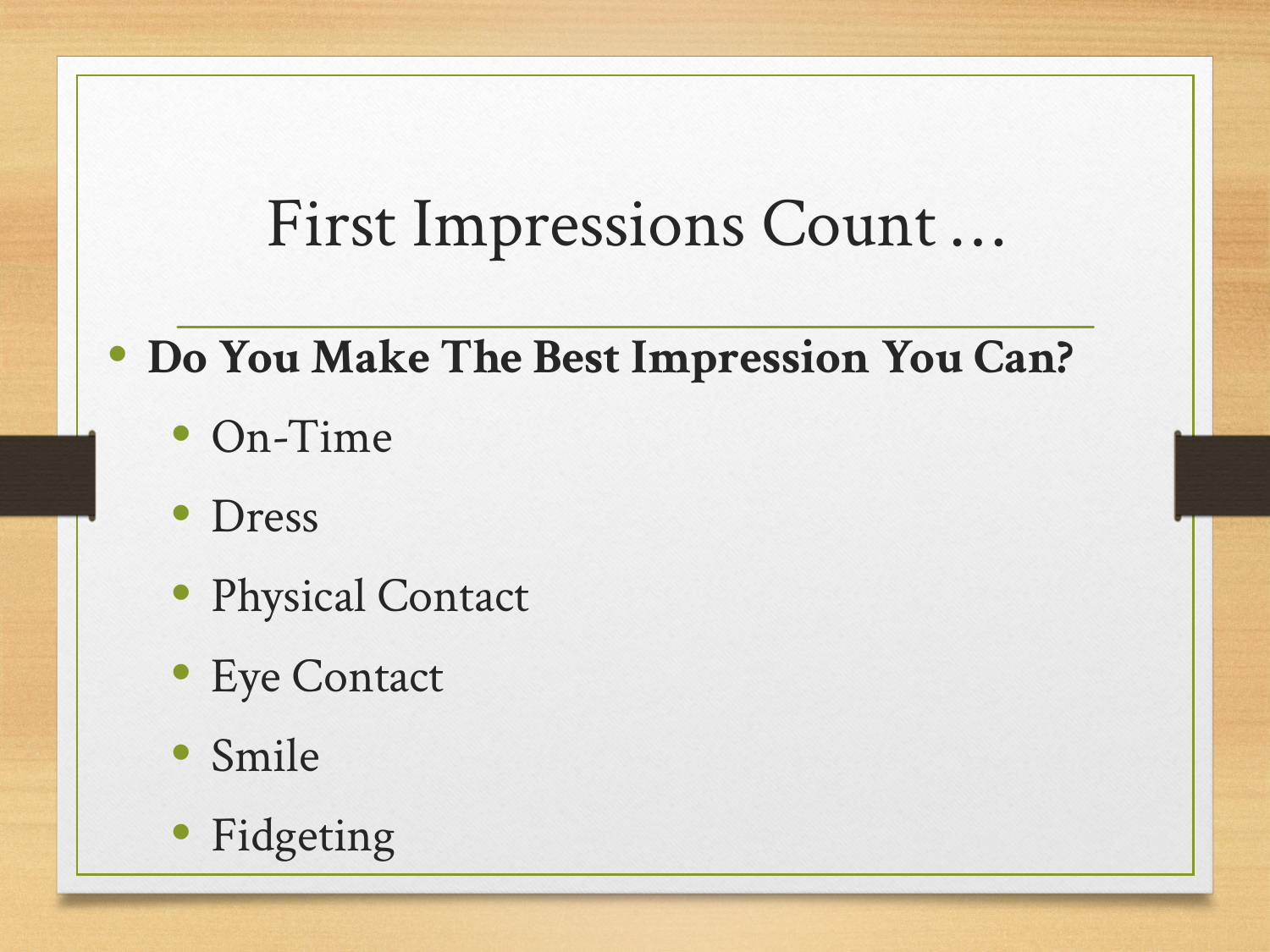

# First Impressions Count …
Do You Make The Best Impression You Can?
On-Time
Dress
Physical Contact
Eye Contact
Smile
Fidgeting